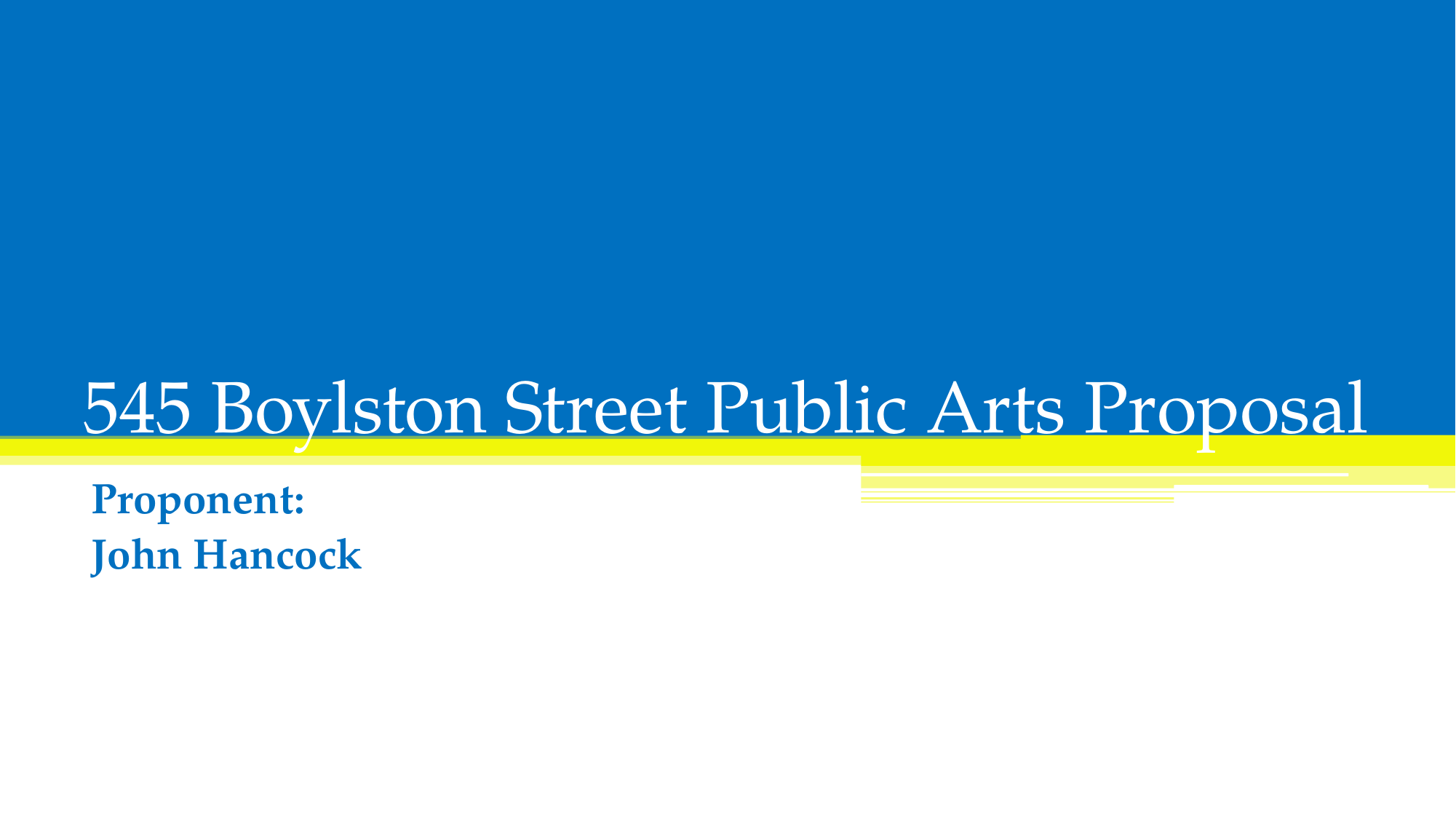

# 545 Boylston Street Public Arts Proposal
Proponent:
John Hancock